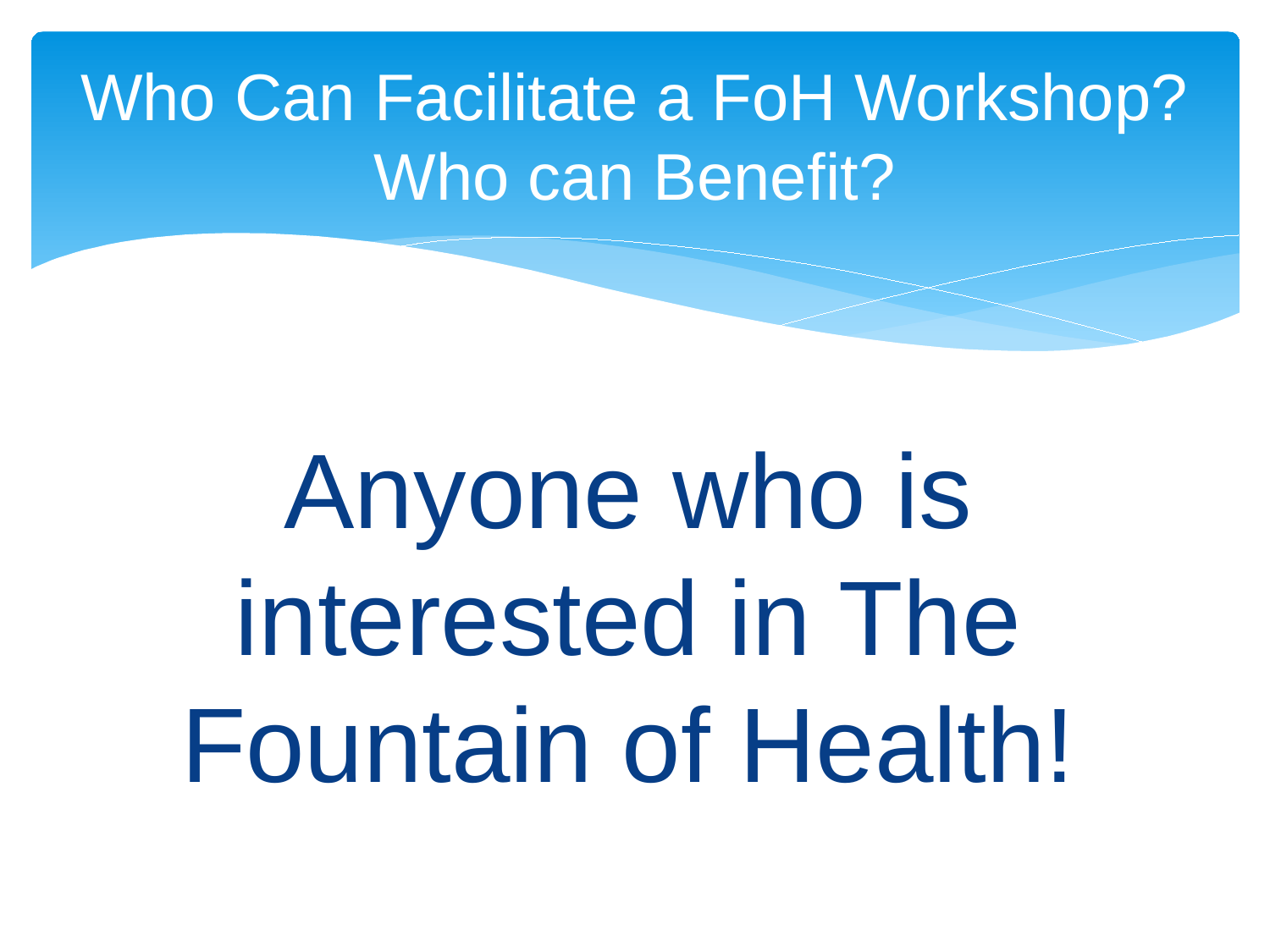

# Who Can Facilitate a FoH Workshop? Who can Benefit?
Anyone who is interested in The Fountain of Health!